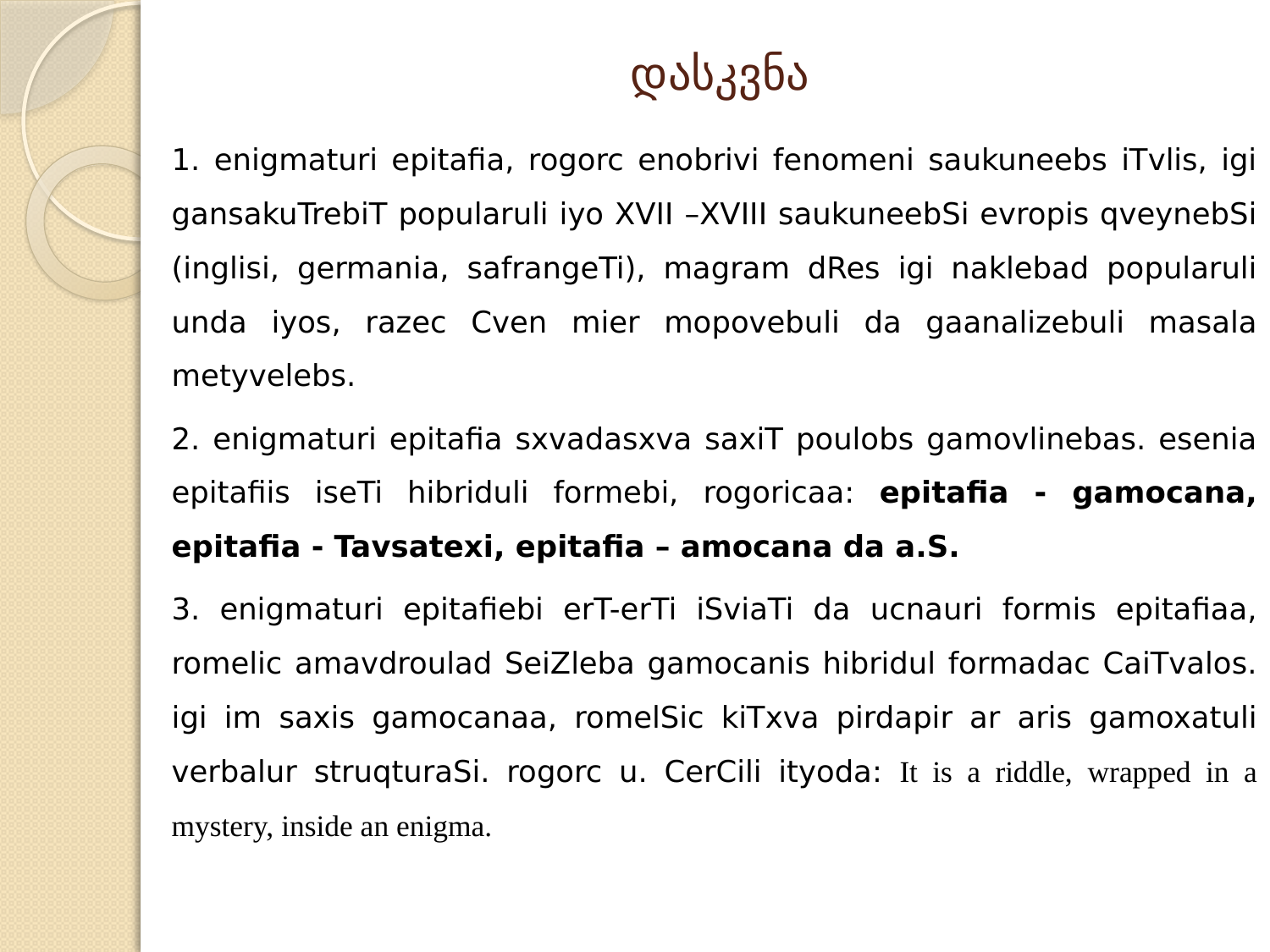

# დასკვნა
1. enigmaturi epitafia, rogorc enobrivi fenomeni saukuneebs iTvlis, igi gansakuTrebiT popularuli iyo XVII –XVIII saukuneebSi evropis qveynebSi (inglisi, germania, safrangeTi), magram dRes igi naklebad popularuli unda iyos, razec Cven mier mopovebuli da gaanalizebuli masala metyvelebs.
2. enigmaturi epitafia sxvadasxva saxiT poulobs gamovlinebas. esenia epitafiis iseTi hibriduli formebi, rogoricaa: epitafia - gamocana, epitafia - Tavsatexi, epitafia – amocana da a.S.
3. enigmaturi epitafiebi erT-erTi iSviaTi da ucnauri formis epitafiaa, romelic amavdroulad SeiZleba gamocanis hibridul formadac CaiTvalos. igi im saxis gamocanaa, romelSic kiTxva pirdapir ar aris gamoxatuli verbalur struqturaSi. rogorc u. CerCili ityoda: It is a riddle, wrapped in a mystery, inside an enigma.